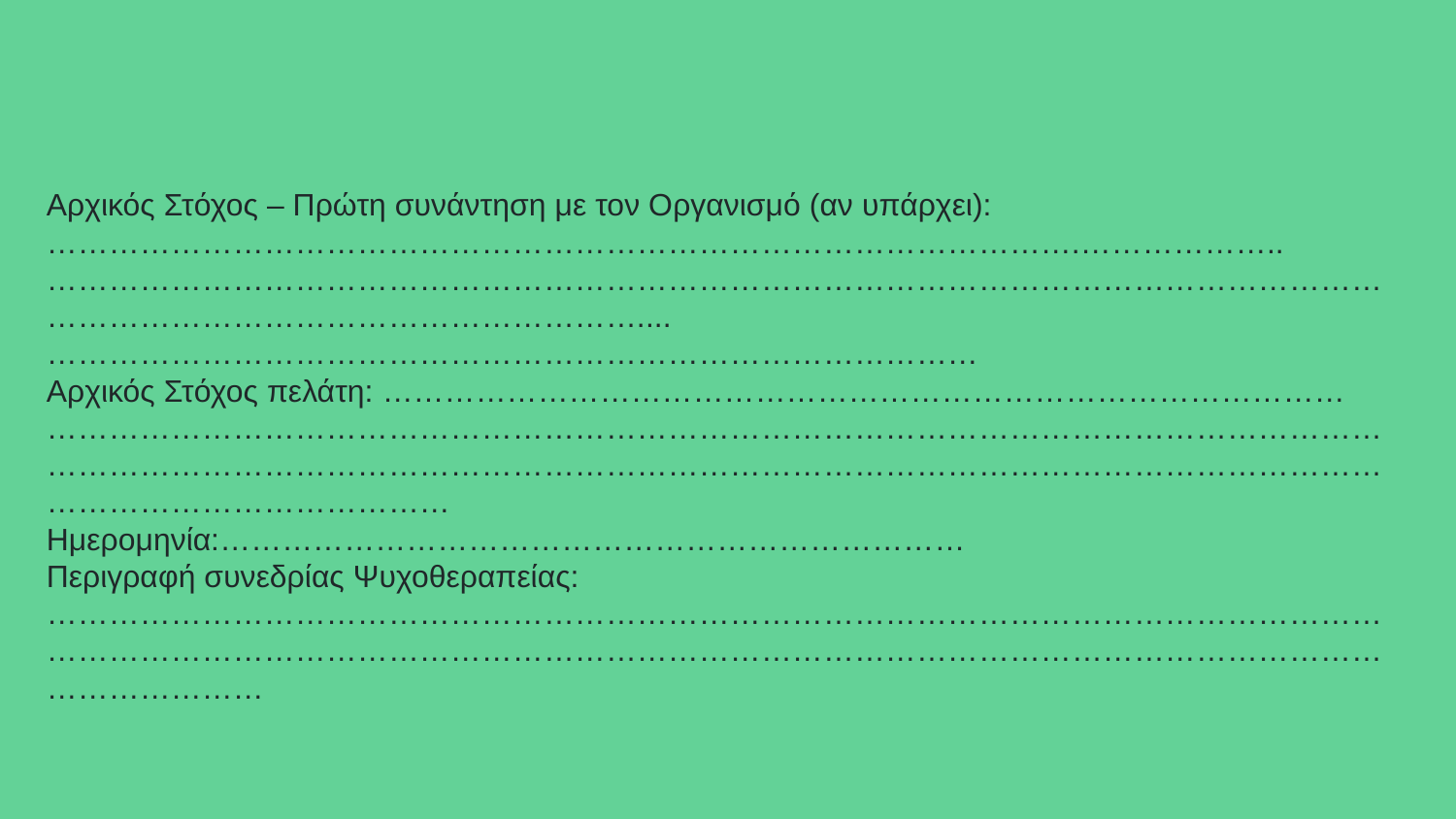

# Αρχικός Στόχος – Πρώτη συνάντηση με τον Οργανισμό (αν υπάρχει):
……………………………………………………………………………………….………………..……………………………………………………………………………………………………………………………………………………………………....………………………………………………………………………………
Αρχικός Στόχος πελάτη: …………………………………………………………………………………
………………………………………………………………………………………………………………………………………………………………………………………………………………………………………………………………………
Ημερομηνία:………………………………………………………………
Περιγραφή συνεδρίας Ψυχοθεραπείας:
………………………………………………………………………………………………………………………………………………………………………………………………………………………………………………………